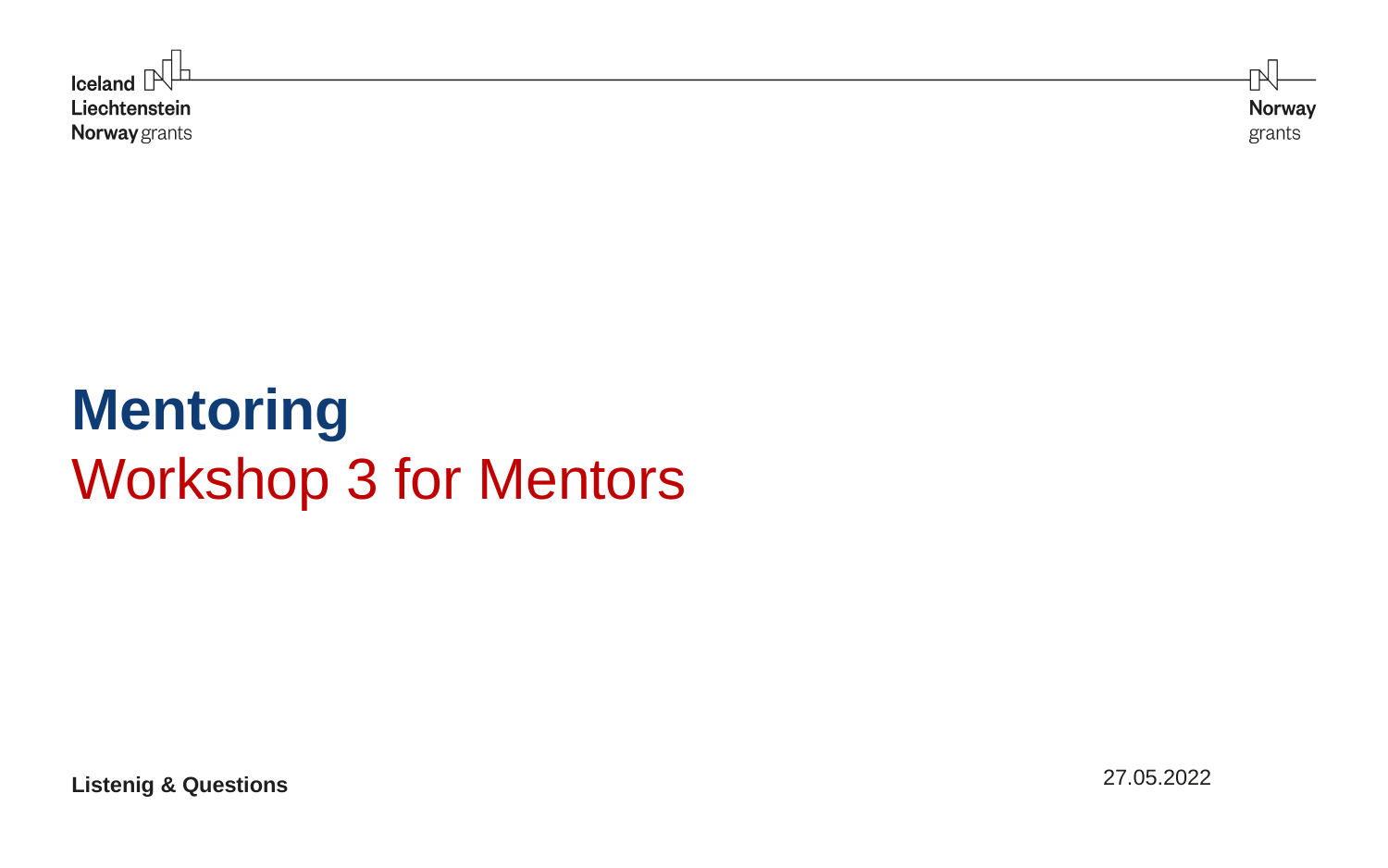

# Mentoring Workshop 3 for Mentors
27.05.2022
Listenig & Questions